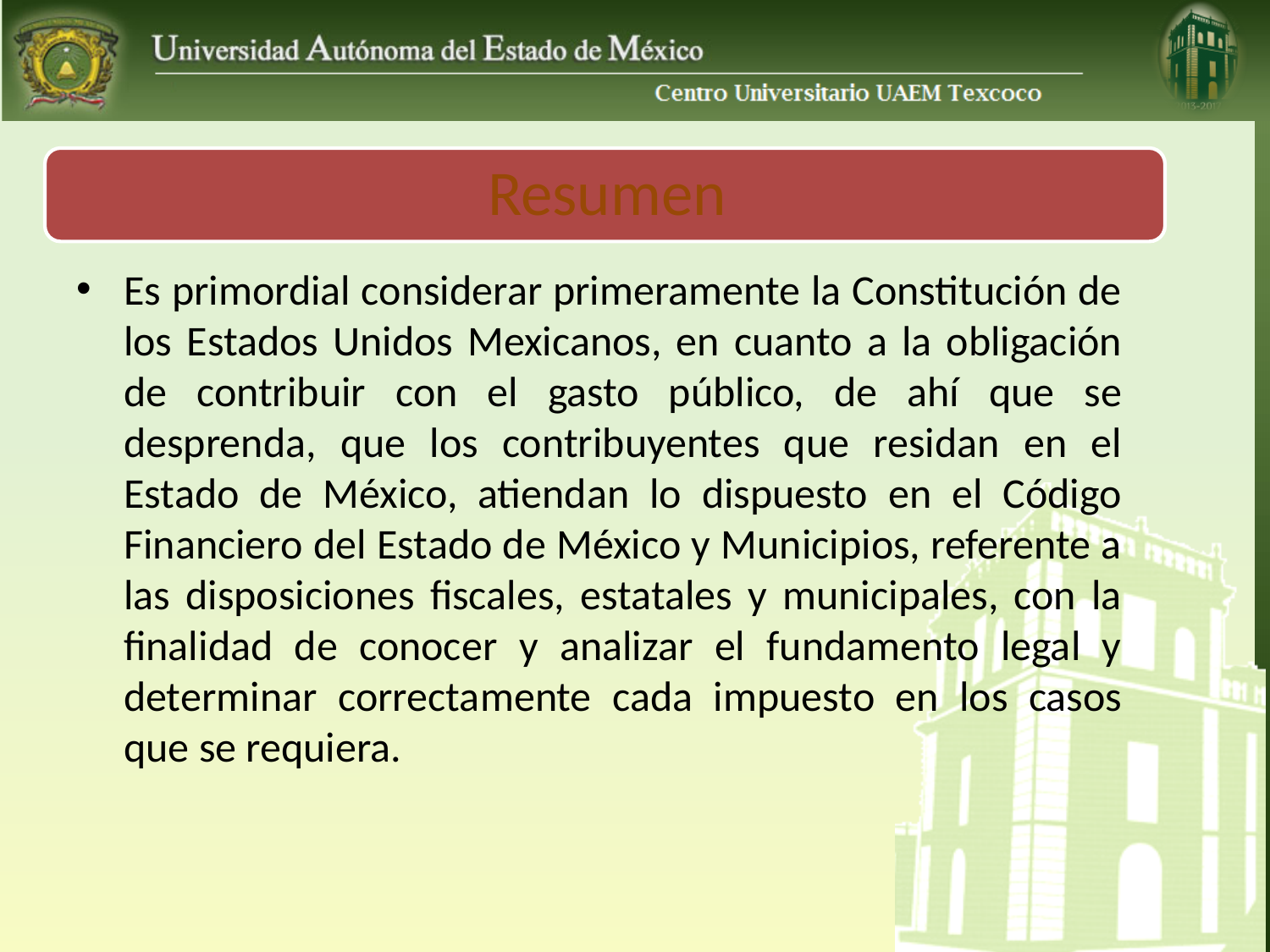

Resumen

Es primordial considerar primeramente la Constitución de los Estados Unidos Mexicanos, en cuanto a la obligación de contribuir con el gasto público, de ahí que se desprenda, que los contribuyentes que residan en el Estado de México, atiendan lo dispuesto en el Código Financiero del Estado de México y Municipios, referente a las disposiciones fiscales, estatales y municipales, con la finalidad de conocer y analizar el fundamento legal y determinar correctamente cada impuesto en los casos que se requiera.